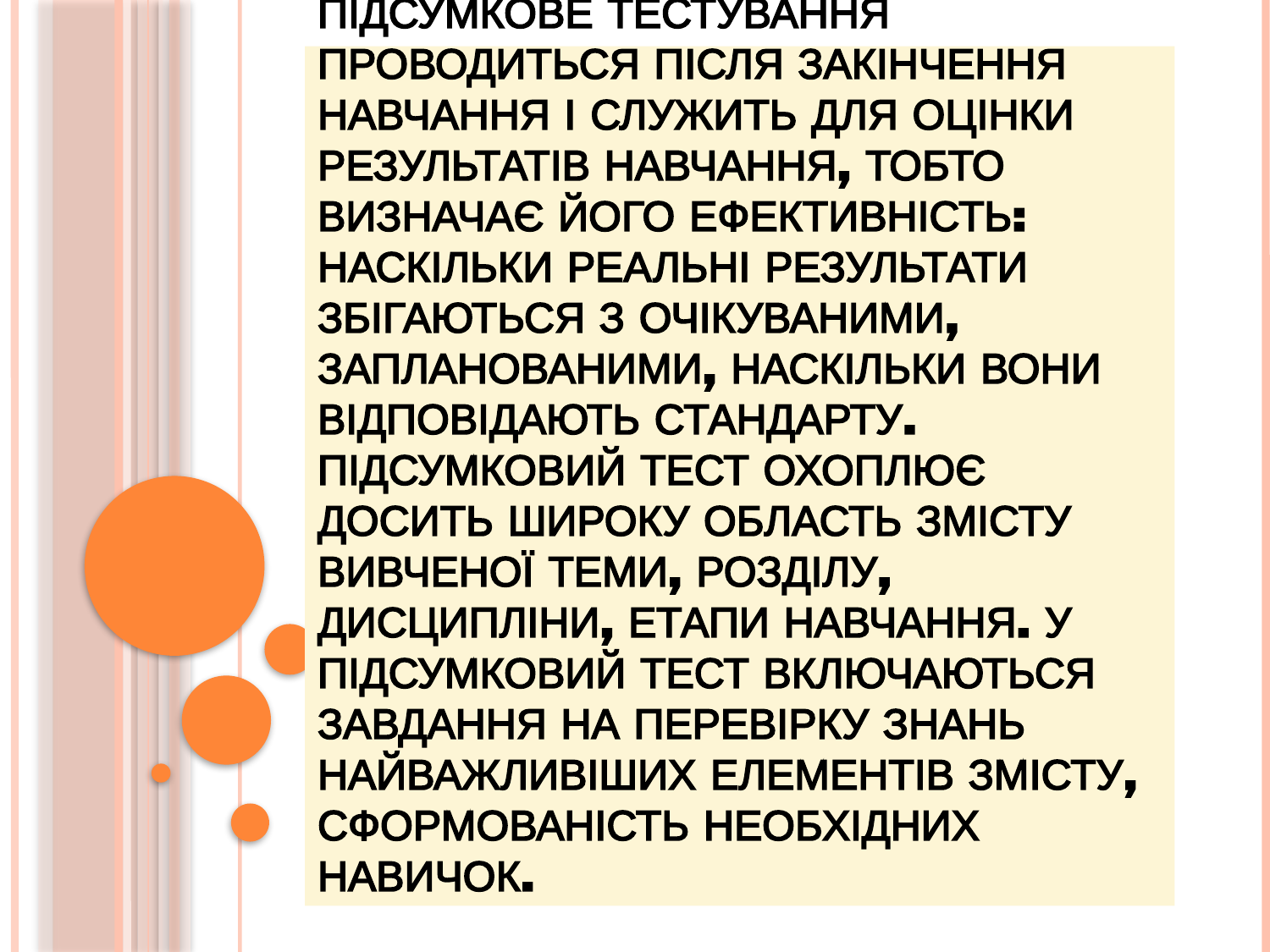

# Підсумкове тестування проводиться після закінчення навчання і служить для оцінки результатів навчання, тобто визначає його ефективність: наскільки реальні результати збігаються з очікуваними, запланованими, наскільки вони відповідають стандарту. Підсумковий тест охоплює досить широку область змісту вивченої теми, розділу, дисципліни, етапи навчання. У підсумковий тест включаються завдання на перевірку знань найважливіших елементів змісту, сформованість необхідних навичок.